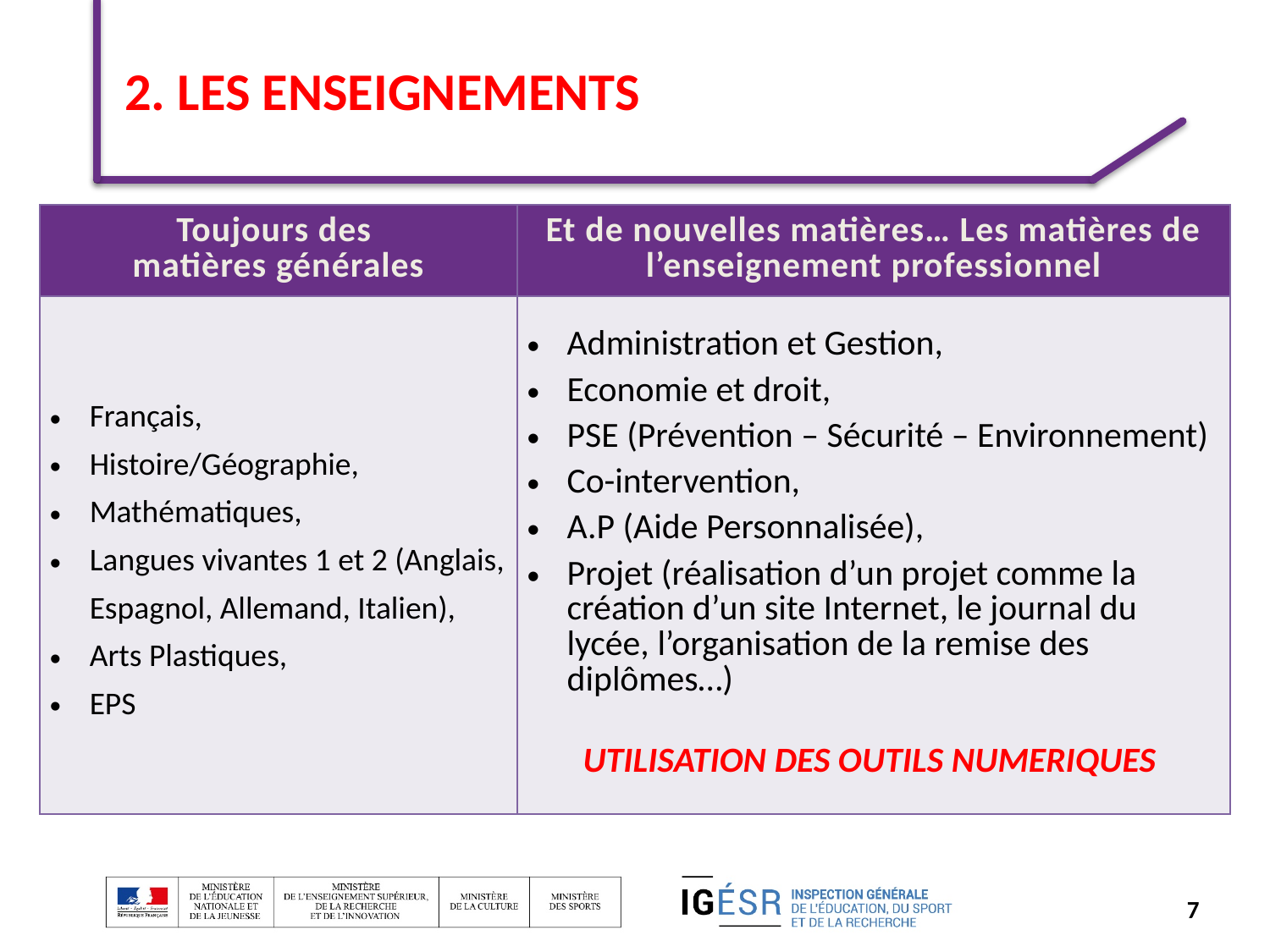

# 2. LES ENSEIGNEMENTS
| Toujours des matières générales | Et de nouvelles matières… Les matières de l’enseignement professionnel |
| --- | --- |
| Français, Histoire/Géographie, Mathématiques, Langues vivantes 1 et 2 (Anglais, Espagnol, Allemand, Italien), Arts Plastiques, EPS | Administration et Gestion, Economie et droit, PSE (Prévention – Sécurité – Environnement) Co-intervention, A.P (Aide Personnalisée), Projet (réalisation d’un projet comme la création d’un site Internet, le journal du lycée, l’organisation de la remise des diplômes…) UTILISATION DES OUTILS NUMERIQUES |
7